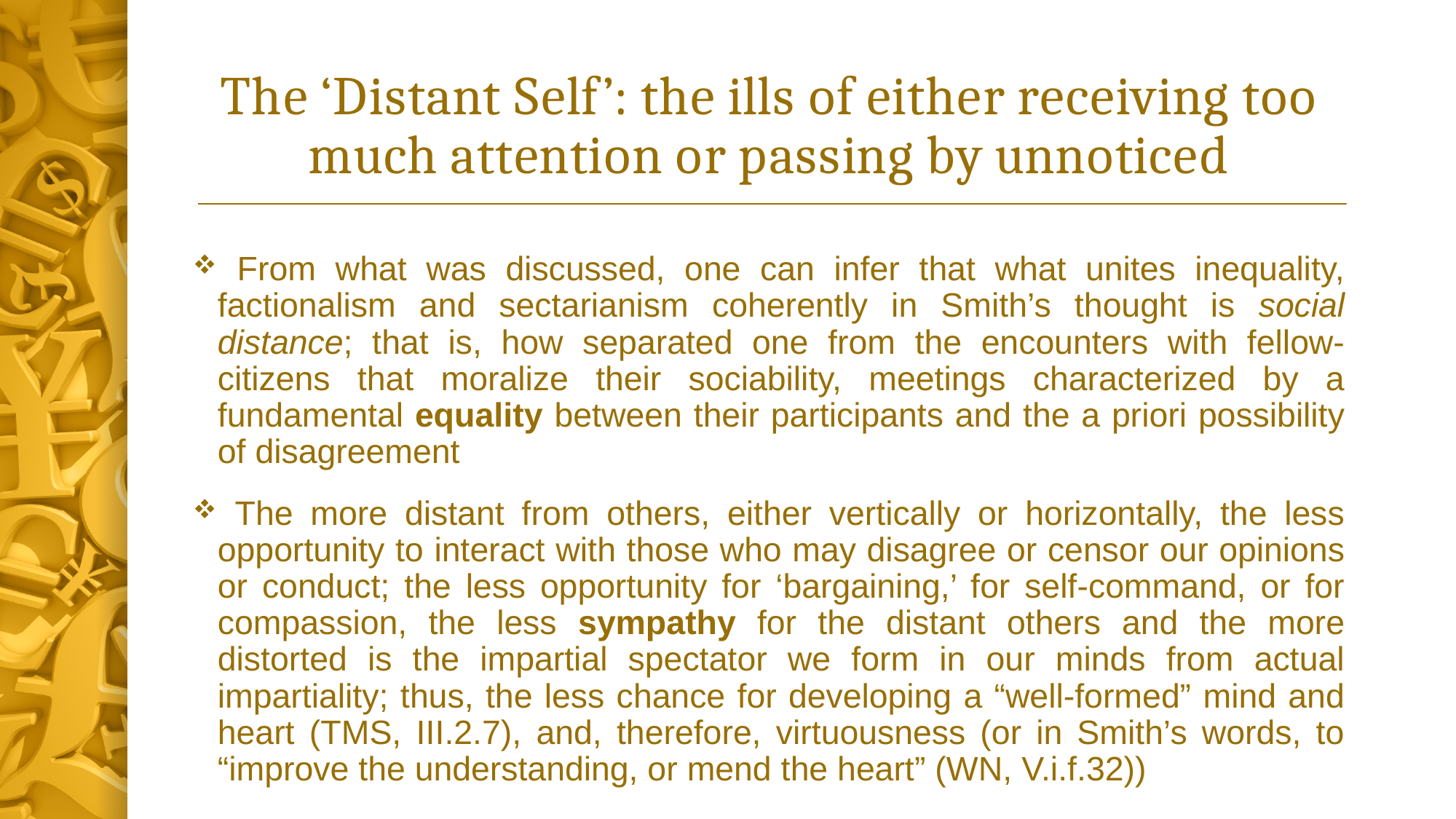

# The ‘Distant Self’: the ills of either receiving too much attention or passing by unnoticed
 From what was discussed, one can infer that what unites inequality, factionalism and sectarianism coherently in Smith’s thought is social distance; that is, how separated one from the encounters with fellow-citizens that moralize their sociability, meetings characterized by a fundamental equality between their participants and the a priori possibility of disagreement
 The more distant from others, either vertically or horizontally, the less opportunity to interact with those who may disagree or censor our opinions or conduct; the less opportunity for ‘bargaining,’ for self-command, or for compassion, the less sympathy for the distant others and the more distorted is the impartial spectator we form in our minds from actual impartiality; thus, the less chance for developing a “well-formed” mind and heart (TMS, III.2.7), and, therefore, virtuousness (or in Smith’s words, to “improve the understanding, or mend the heart” (WN, V.i.f.32))